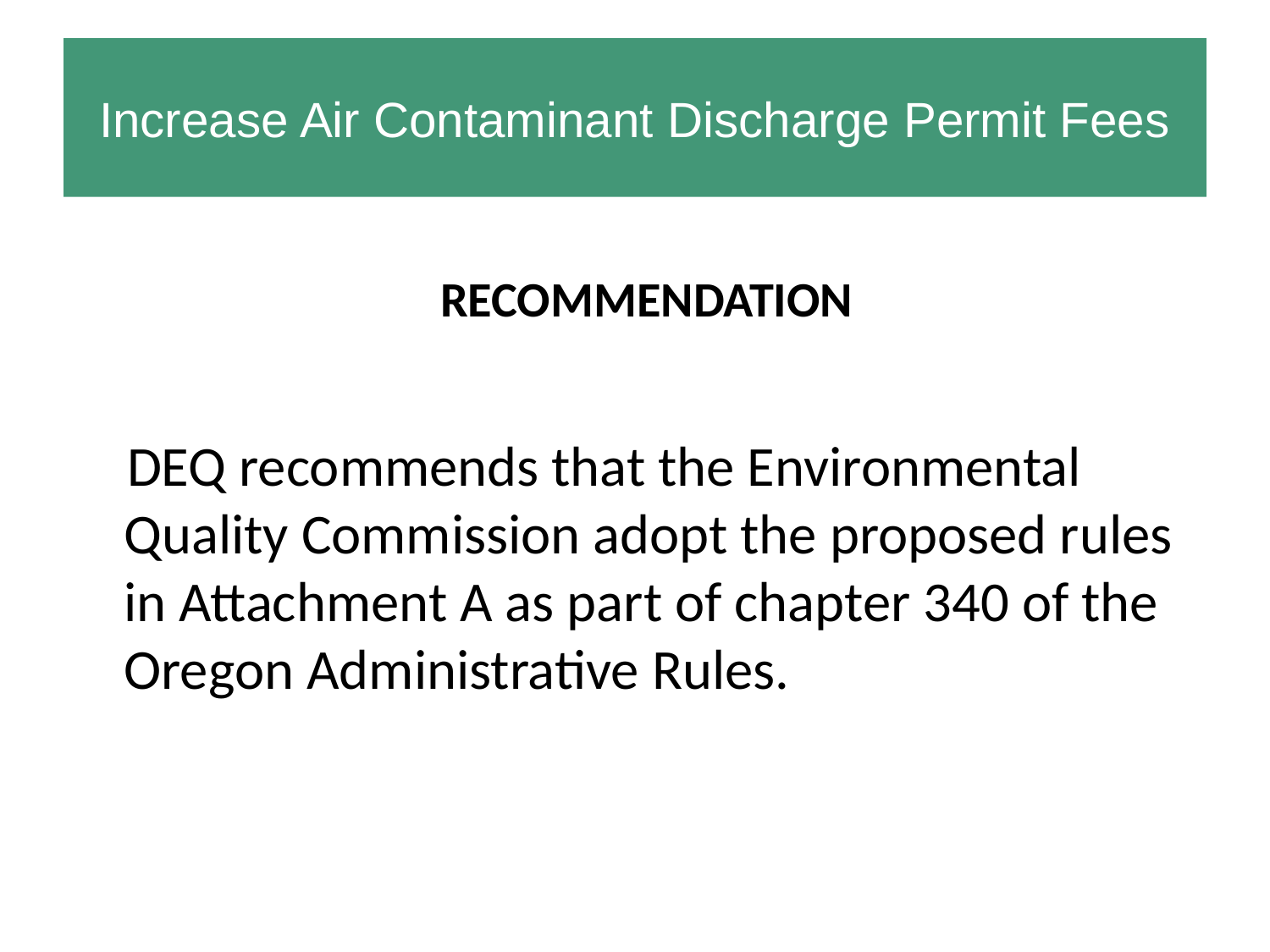

# Increase Air Contaminant Discharge Permit Fees
 RECOMMENDATION

    DEQ recommends that the Environmental Quality Commission adopt the proposed rules in Attachment A as part of chapter 340 of the Oregon Administrative Rules.